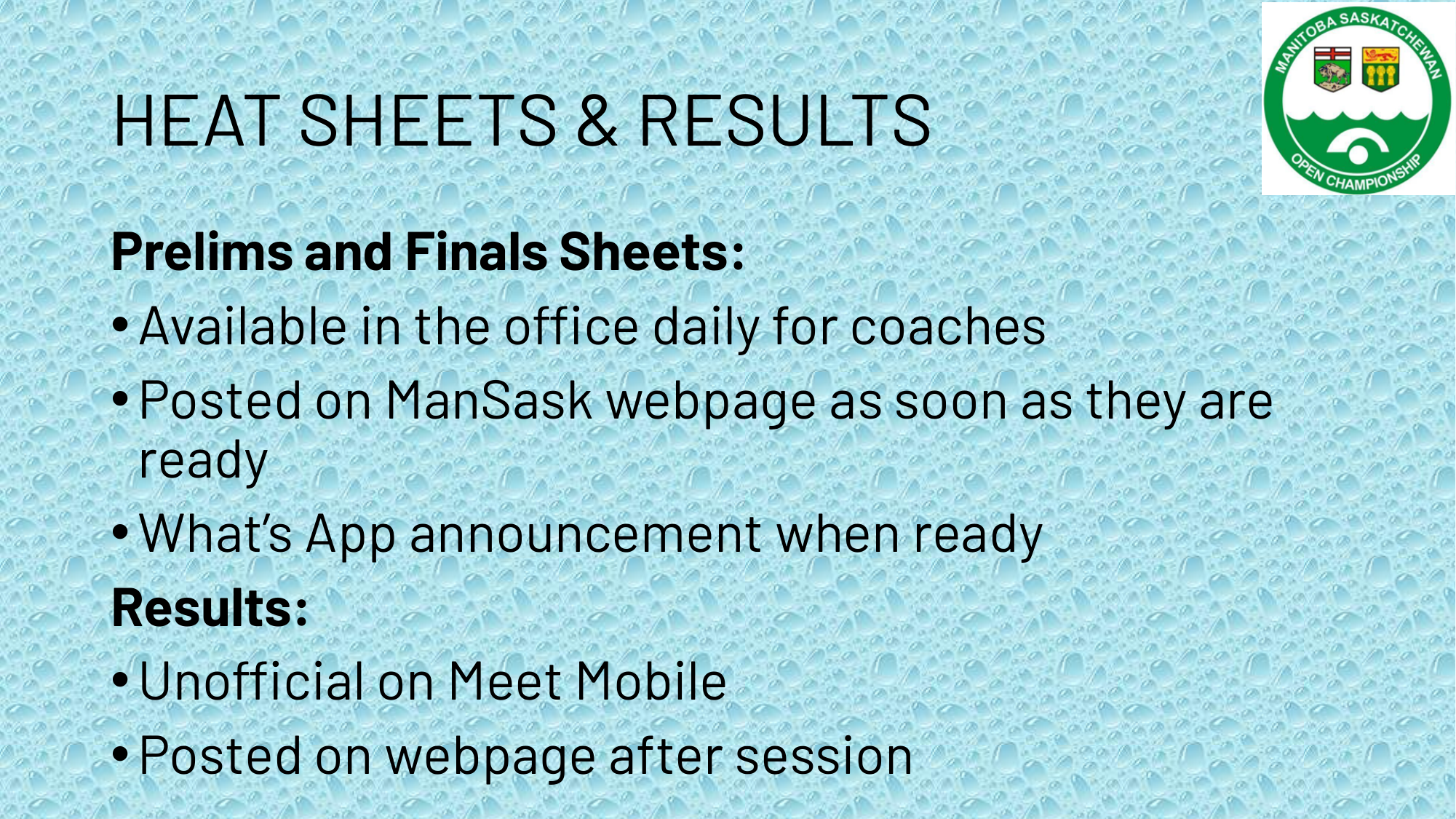

# HEAT SHEETS & RESULTS
Prelims and Finals Sheets:
Available in the office daily for coaches
Posted on ManSask webpage as soon as they are ready
What’s App announcement when ready
Results:
Unofficial on Meet Mobile
Posted on webpage after session